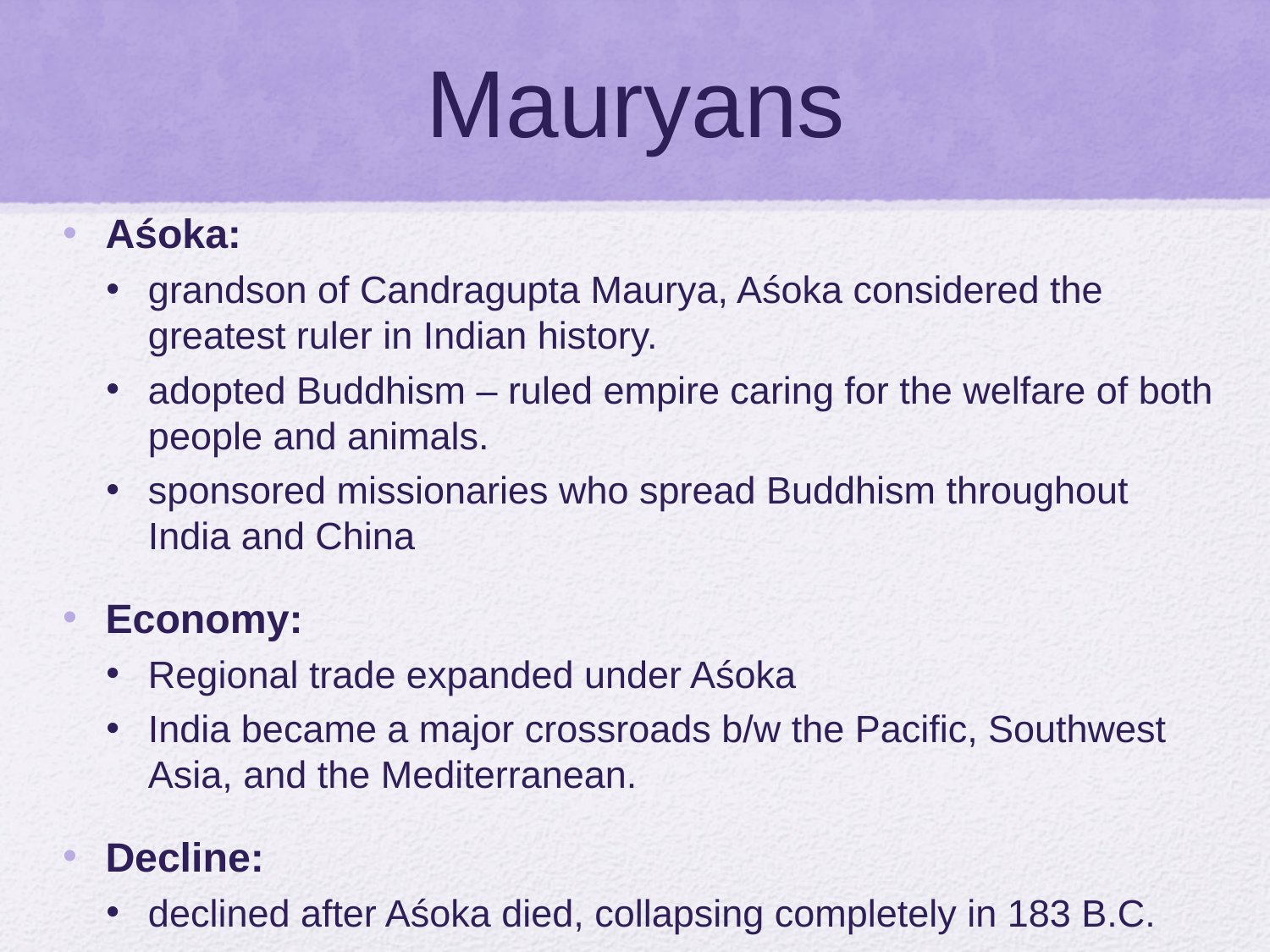

# Mauryans
Aśoka:
grandson of Candragupta Maurya, Aśoka considered the greatest ruler in Indian history.
adopted Buddhism – ruled empire caring for the welfare of both people and animals.
sponsored missionaries who spread Buddhism throughout India and China
Economy:
Regional trade expanded under Aśoka
India became a major crossroads b/w the Pacific, Southwest Asia, and the Mediterranean.
Decline:
declined after Aśoka died, collapsing completely in 183 b.c.